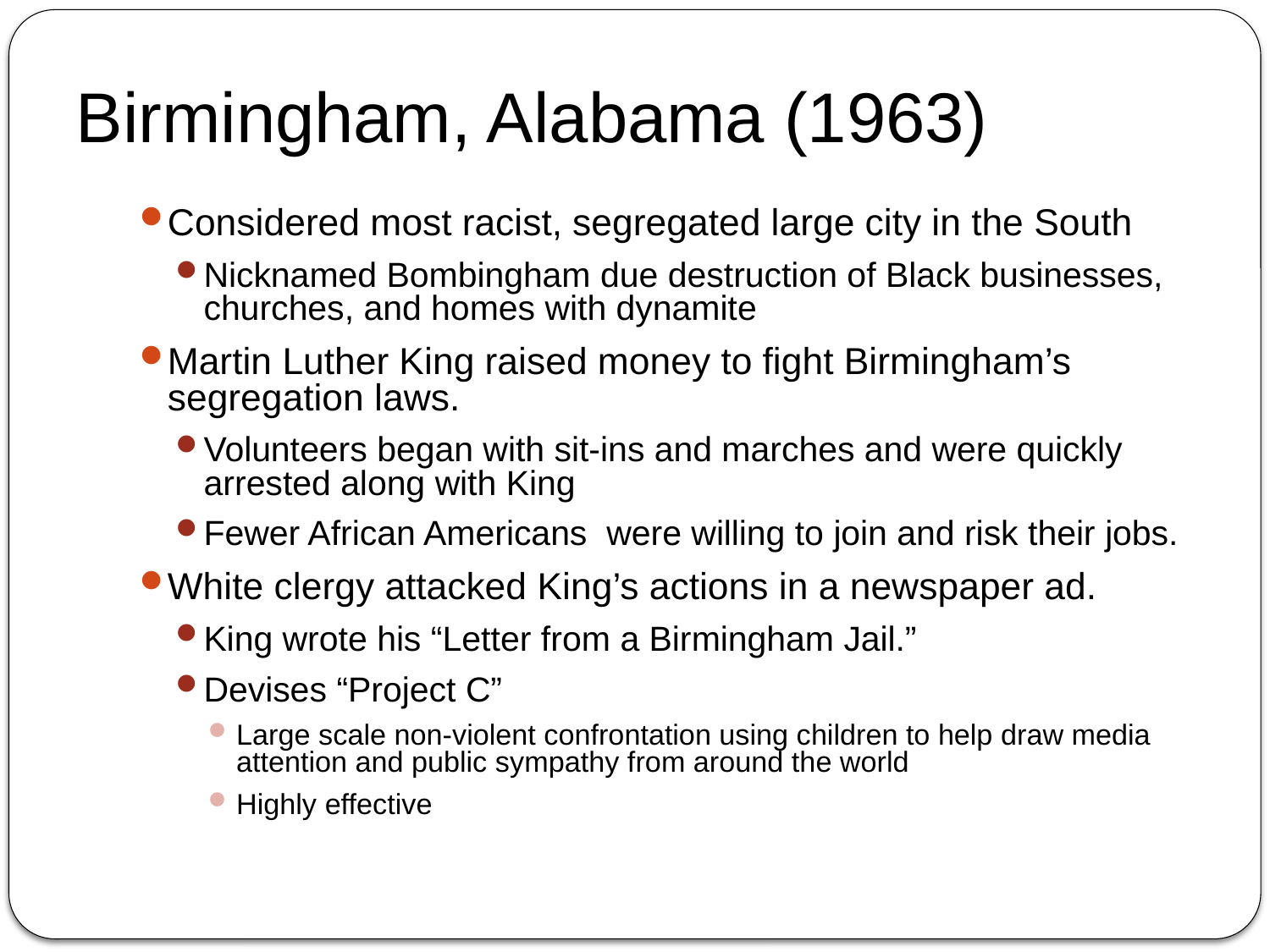

# Birmingham, Alabama (1963)
Considered most racist, segregated large city in the South
Nicknamed Bombingham due destruction of Black businesses, churches, and homes with dynamite
Martin Luther King raised money to fight Birmingham’s segregation laws.
Volunteers began with sit-ins and marches and were quickly arrested along with King
Fewer African Americans  were willing to join and risk their jobs.
White clergy attacked King’s actions in a newspaper ad.
King wrote his “Letter from a Birmingham Jail.”
Devises “Project C”
Large scale non-violent confrontation using children to help draw media attention and public sympathy from around the world
Highly effective